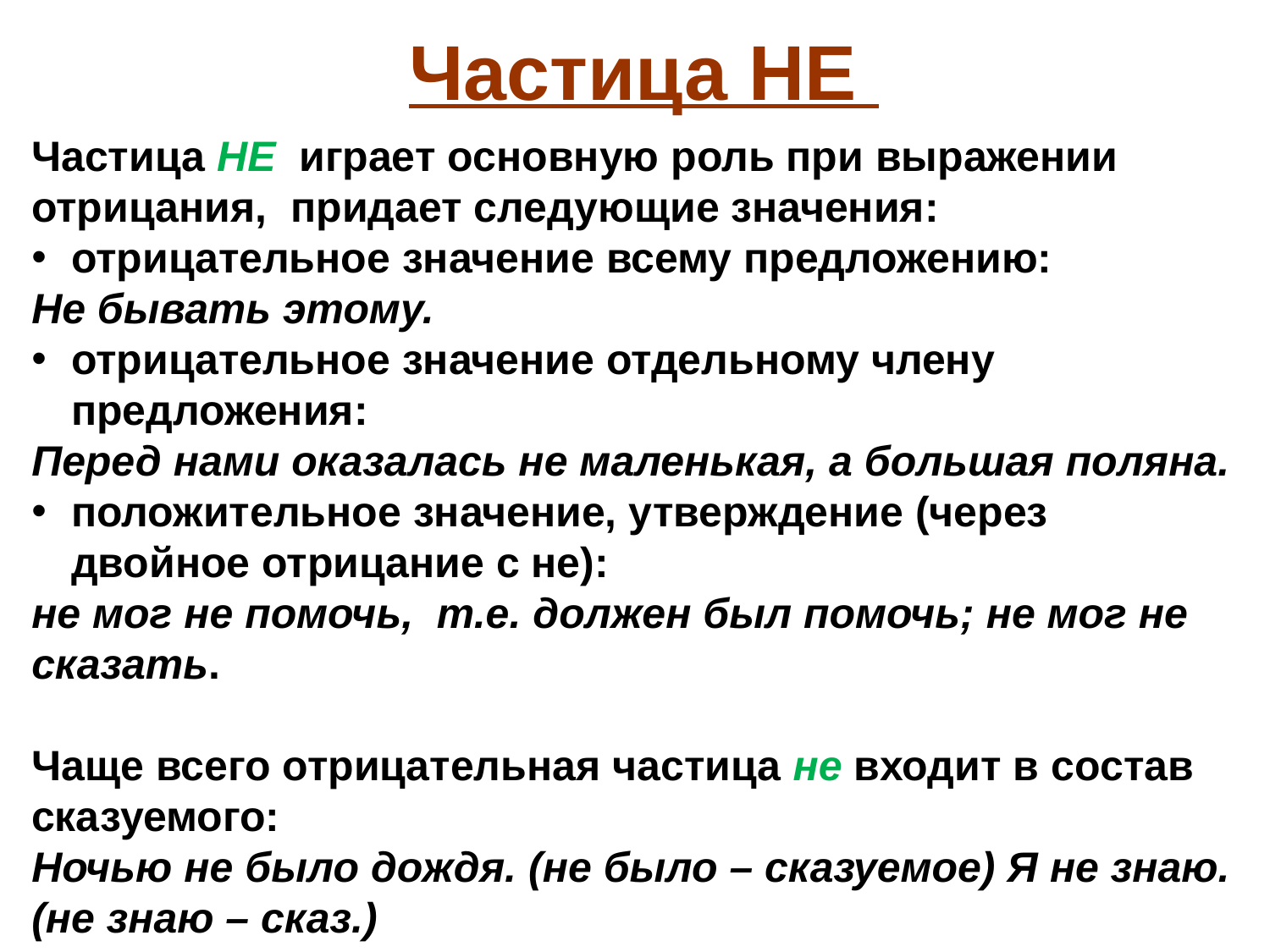

Частица НЕ
Частица НЕ  играет основную роль при выражении отрицания,  придает следующие значения:
отрицательное значение всему предложению:
Не бывать этому.
отрицательное значение отдельному члену предложения:
Перед нами оказалась не маленькая, а большая поляна.
положительное значение, утверждение (через двойное отрицание с не):
не мог не помочь,  т.е. должен был помочь; не мог не сказать.

Чаще всего отрицательная частица не входит в состав сказуемого:
Ночью не было дождя. (не было – сказуемое) Я не знаю. (не знаю – сказ.)